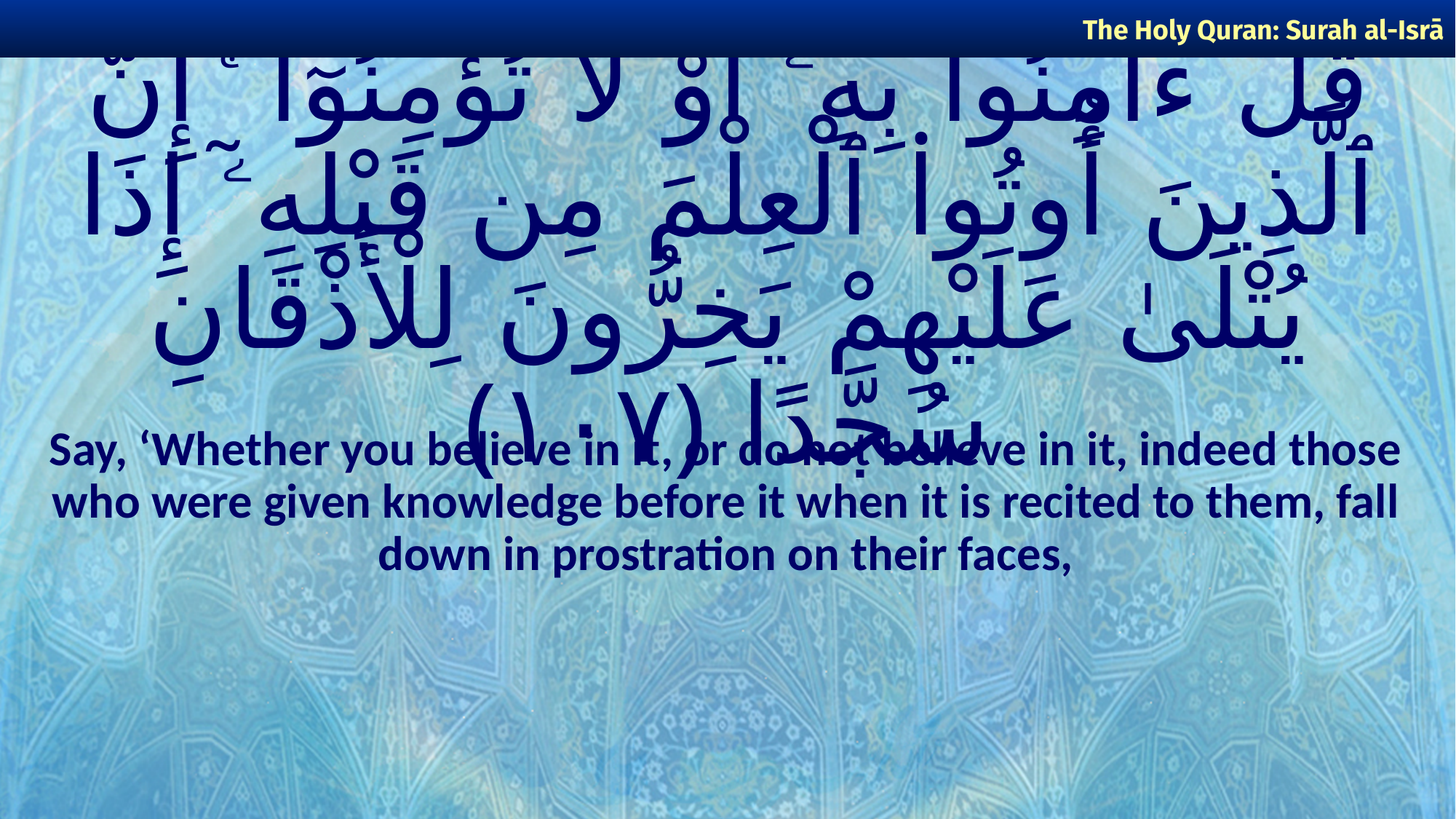

The Holy Quran: Surah al-Isrā
# قُلْ ءَامِنُوا۟ بِهِۦٓ أَوْ لَا تُؤْمِنُوٓا۟ ۚ إِنَّ ٱلَّذِينَ أُوتُوا۟ ٱلْعِلْمَ مِن قَبْلِهِۦٓ إِذَا يُتْلَىٰ عَلَيْهِمْ يَخِرُّونَ لِلْأَذْقَانِ سُجَّدًا ﴿١٠٧﴾
Say, ‘Whether you believe in it, or do not believe in it, indeed those who were given knowledge before it when it is recited to them, fall down in prostration on their faces,